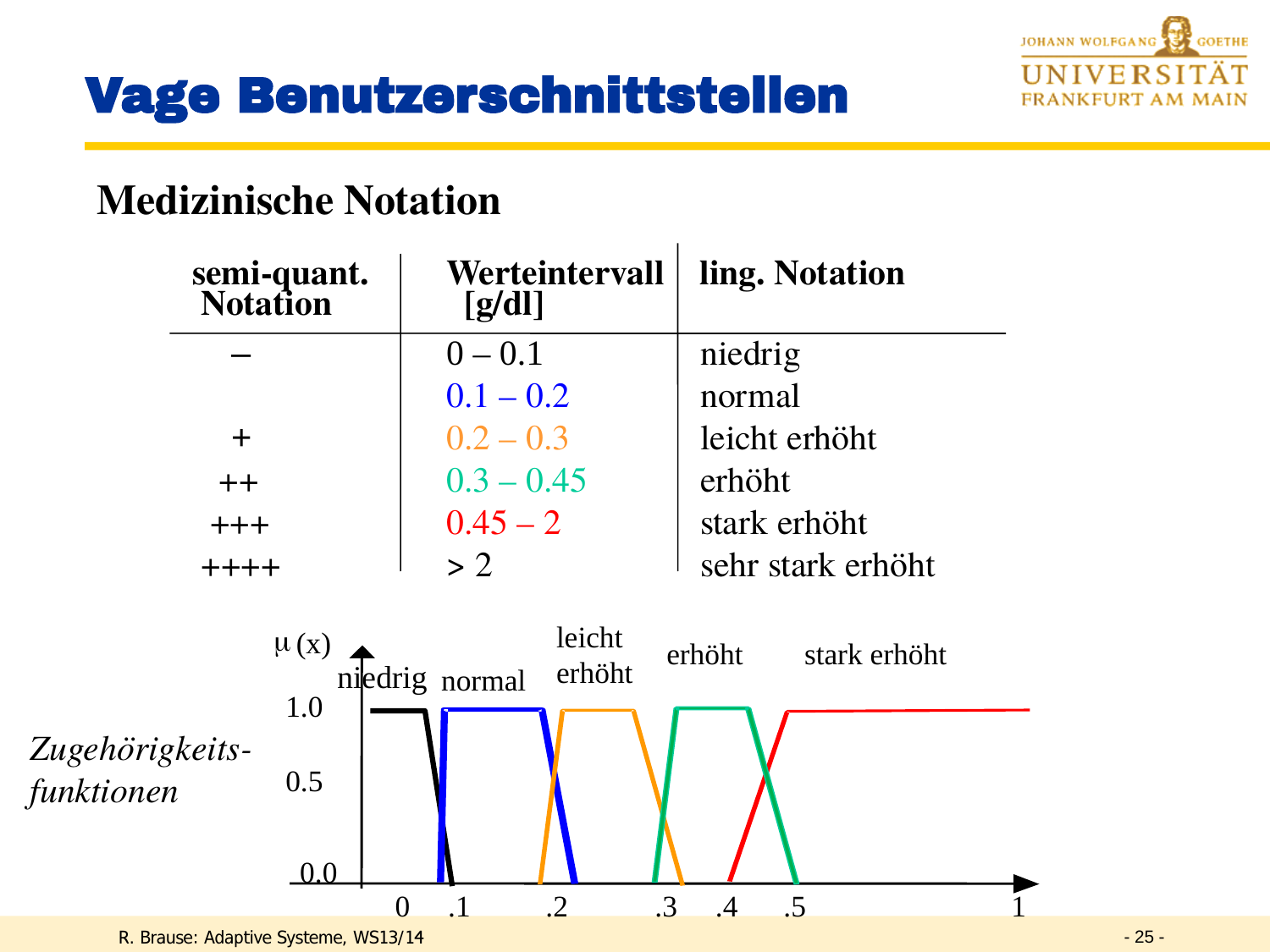

# Vage Benutzerschnittstellen

semi-quant.   	Werteintervall    ling. Notation
 Notation	  [g/dl]
    – 		0 – 0.1		niedrig
		0.1 – 0.2		normal
    + 		0.2 – 0.3		leicht erhöht
   ++		0.3 – 0.45	erhöht
  +++		0.45 – 2		stark erhöht
 ++++		> 2		sehr stark erhöht
Medizinische Notation

leicht erhöht

μ
(x)
erhöht
stark erhöht

niedrig

normal

1.0

Zugehörigkeits-funktionen
0.5

0.0

          0     .1
      .2
      .3     .4      .5

                    1

- 25 -
R. Brause: Adaptive Systeme, WS13/14